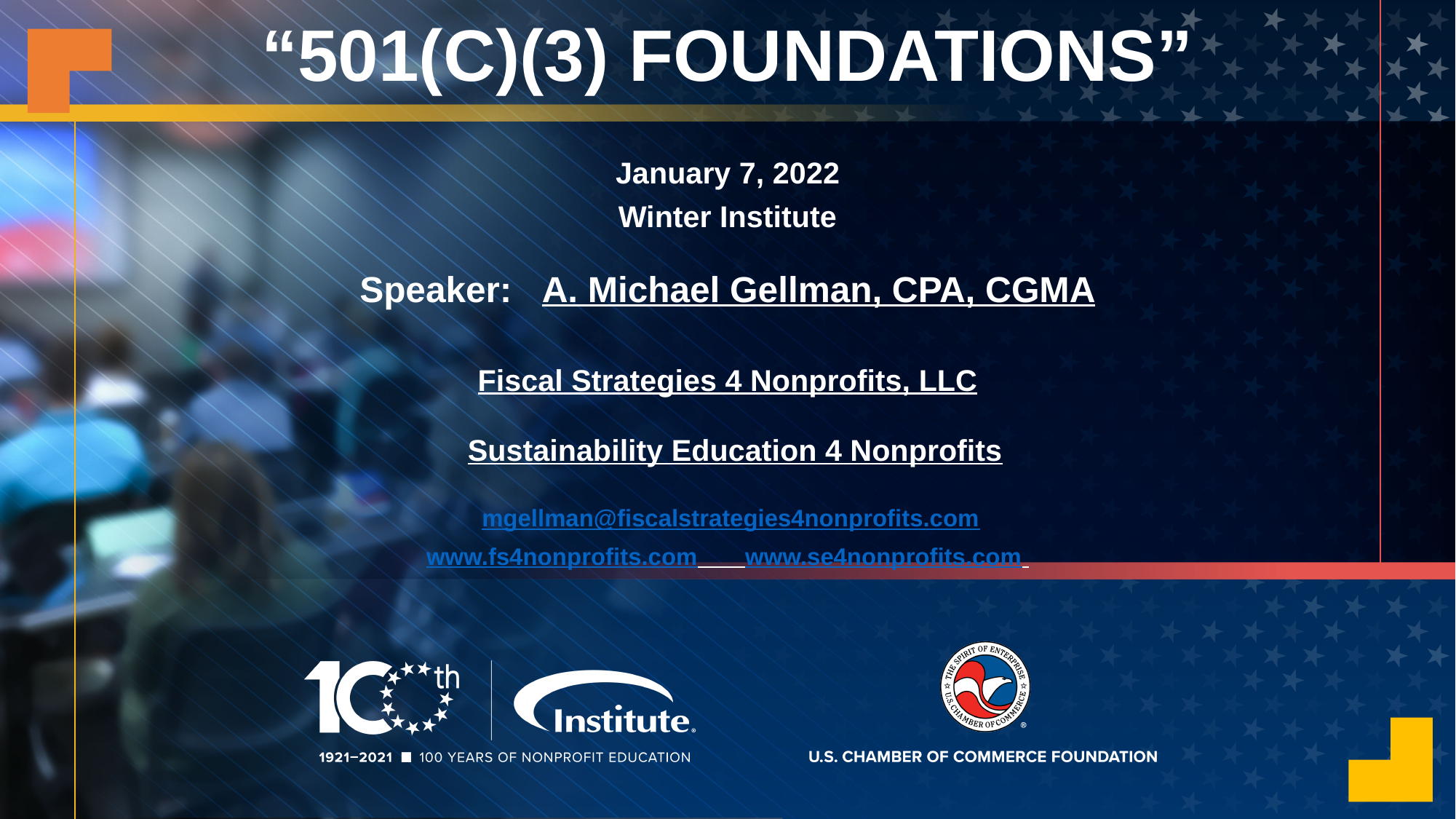

# “501(C)(3) FOUNDATIONS”

January 7, 2022
Winter Institute

Speaker:   A. Michael Gellman, CPA, CGMA

Fiscal Strategies 4 Nonprofits, LLC

  Sustainability Education 4 Nonprofits

 mgellman@fiscalstrategies4nonprofits.com
www.fs4nonprofits.com       www.se4nonprofits.com